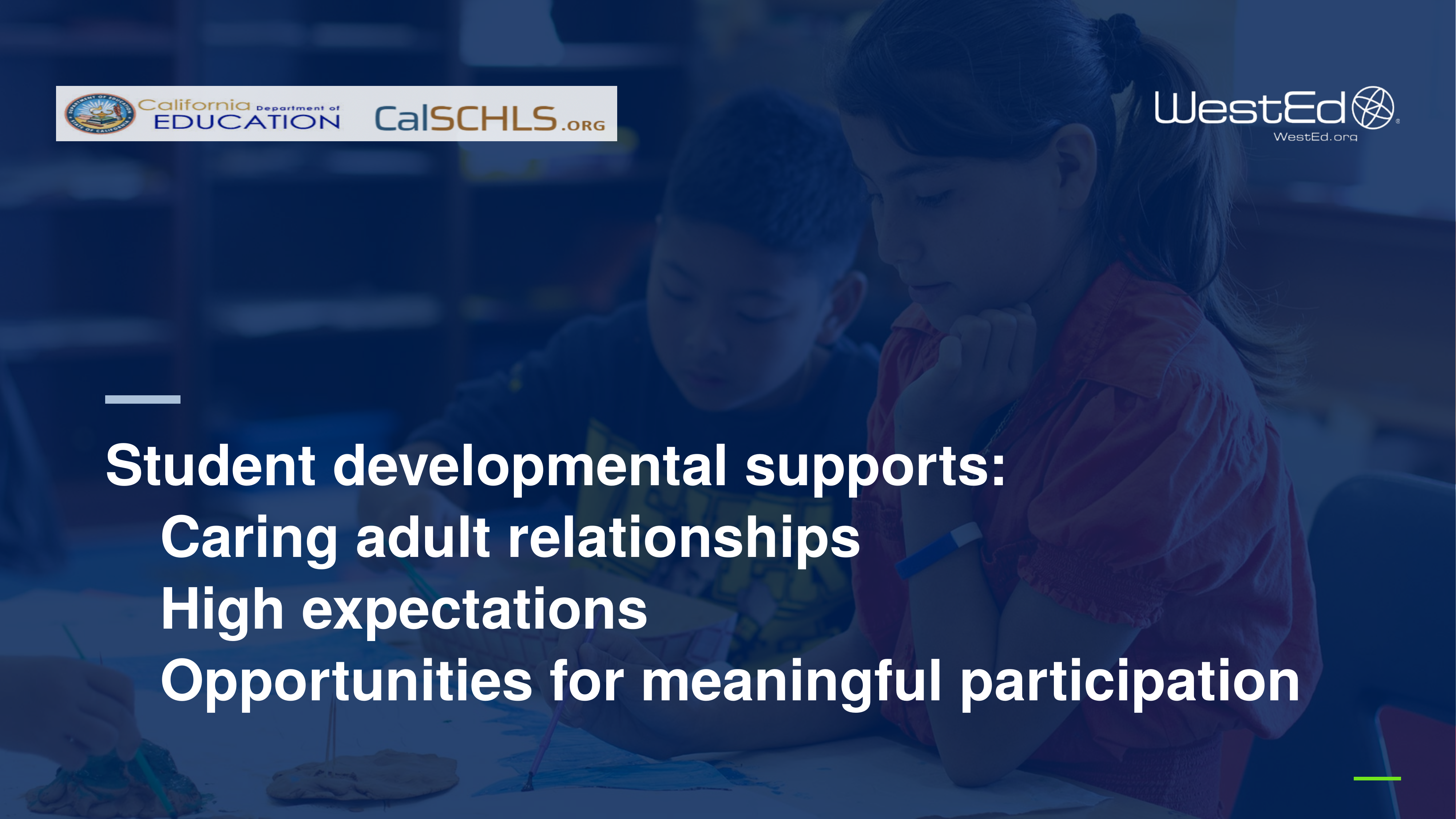

# Student developmental supports: Caring adult relationships High expectations Opportunities for meaningful participation